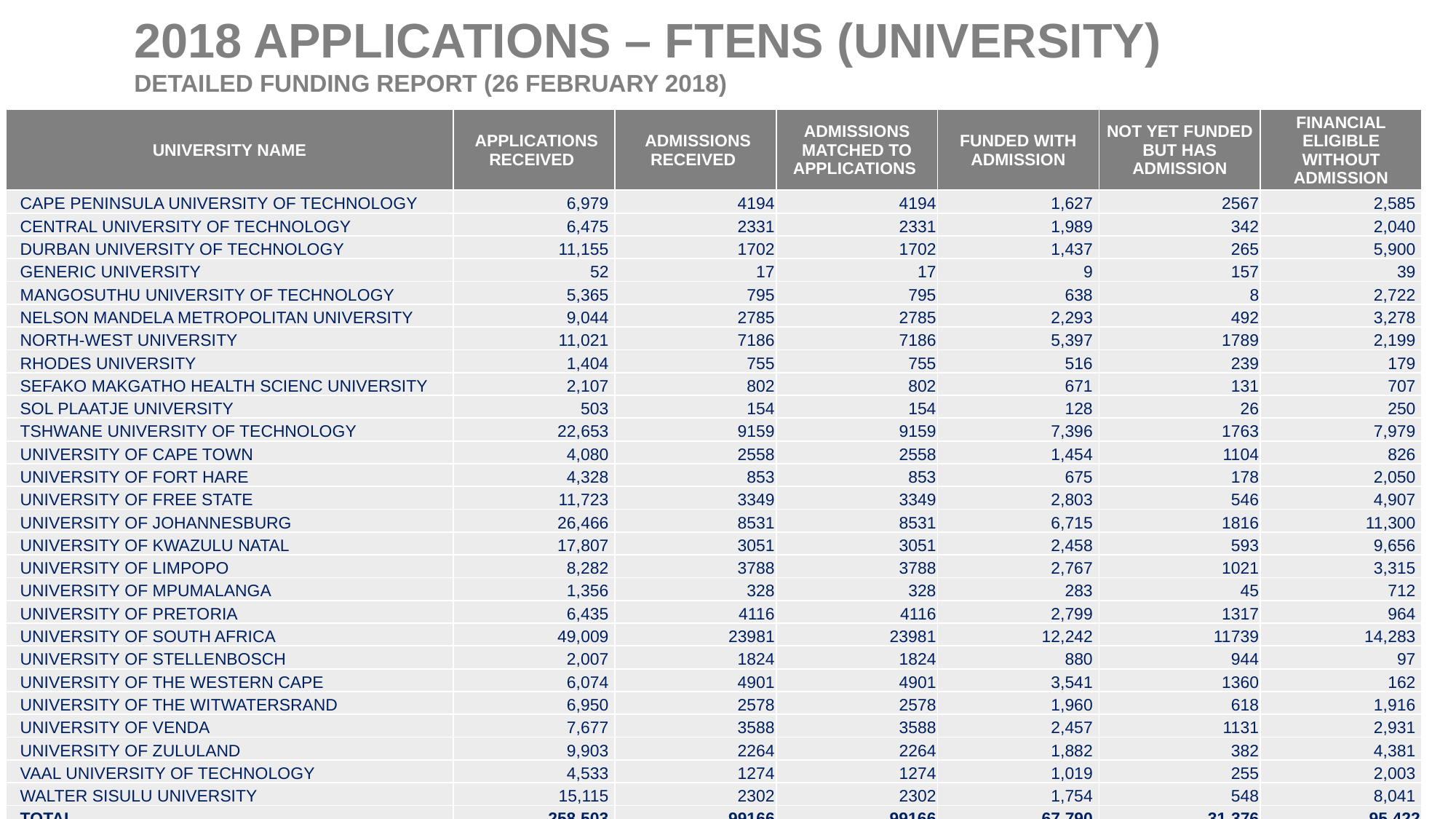

2018 APPLICATIONS – FTENS (UNIVERSITY)
DETAILED FUNDING REPORT (26 FEBRUARY 2018)
| UNIVERSITY NAME | APPLICATIONS RECEIVED | ADMISSIONS RECEIVED | ADMISSIONS MATCHED TO APPLICATIONS | FUNDED WITH ADMISSION | NOT YET FUNDED BUT HAS ADMISSION | FINANCIAL ELIGIBLE WITHOUT ADMISSION |
| --- | --- | --- | --- | --- | --- | --- |
| CAPE PENINSULA UNIVERSITY OF TECHNOLOGY | 6,979 | 4194 | 4194 | 1,627 | 2567 | 2,585 |
| CENTRAL UNIVERSITY OF TECHNOLOGY | 6,475 | 2331 | 2331 | 1,989 | 342 | 2,040 |
| DURBAN UNIVERSITY OF TECHNOLOGY | 11,155 | 1702 | 1702 | 1,437 | 265 | 5,900 |
| GENERIC UNIVERSITY | 52 | 17 | 17 | 9 | 157 | 39 |
| MANGOSUTHU UNIVERSITY OF TECHNOLOGY | 5,365 | 795 | 795 | 638 | 8 | 2,722 |
| NELSON MANDELA METROPOLITAN UNIVERSITY | 9,044 | 2785 | 2785 | 2,293 | 492 | 3,278 |
| NORTH-WEST UNIVERSITY | 11,021 | 7186 | 7186 | 5,397 | 1789 | 2,199 |
| RHODES UNIVERSITY | 1,404 | 755 | 755 | 516 | 239 | 179 |
| SEFAKO MAKGATHO HEALTH SCIENC UNIVERSITY | 2,107 | 802 | 802 | 671 | 131 | 707 |
| SOL PLAATJE UNIVERSITY | 503 | 154 | 154 | 128 | 26 | 250 |
| TSHWANE UNIVERSITY OF TECHNOLOGY | 22,653 | 9159 | 9159 | 7,396 | 1763 | 7,979 |
| UNIVERSITY OF CAPE TOWN | 4,080 | 2558 | 2558 | 1,454 | 1104 | 826 |
| UNIVERSITY OF FORT HARE | 4,328 | 853 | 853 | 675 | 178 | 2,050 |
| UNIVERSITY OF FREE STATE | 11,723 | 3349 | 3349 | 2,803 | 546 | 4,907 |
| UNIVERSITY OF JOHANNESBURG | 26,466 | 8531 | 8531 | 6,715 | 1816 | 11,300 |
| UNIVERSITY OF KWAZULU NATAL | 17,807 | 3051 | 3051 | 2,458 | 593 | 9,656 |
| UNIVERSITY OF LIMPOPO | 8,282 | 3788 | 3788 | 2,767 | 1021 | 3,315 |
| UNIVERSITY OF MPUMALANGA | 1,356 | 328 | 328 | 283 | 45 | 712 |
| UNIVERSITY OF PRETORIA | 6,435 | 4116 | 4116 | 2,799 | 1317 | 964 |
| UNIVERSITY OF SOUTH AFRICA | 49,009 | 23981 | 23981 | 12,242 | 11739 | 14,283 |
| UNIVERSITY OF STELLENBOSCH | 2,007 | 1824 | 1824 | 880 | 944 | 97 |
| UNIVERSITY OF THE WESTERN CAPE | 6,074 | 4901 | 4901 | 3,541 | 1360 | 162 |
| UNIVERSITY OF THE WITWATERSRAND | 6,950 | 2578 | 2578 | 1,960 | 618 | 1,916 |
| UNIVERSITY OF VENDA | 7,677 | 3588 | 3588 | 2,457 | 1131 | 2,931 |
| UNIVERSITY OF ZULULAND | 9,903 | 2264 | 2264 | 1,882 | 382 | 4,381 |
| VAAL UNIVERSITY OF TECHNOLOGY | 4,533 | 1274 | 1274 | 1,019 | 255 | 2,003 |
| WALTER SISULU UNIVERSITY | 15,115 | 2302 | 2302 | 1,754 | 548 | 8,041 |
| TOTAL | 258,503 | 99166 | 99166 | 67,790 | 31,376 | 95,422 |